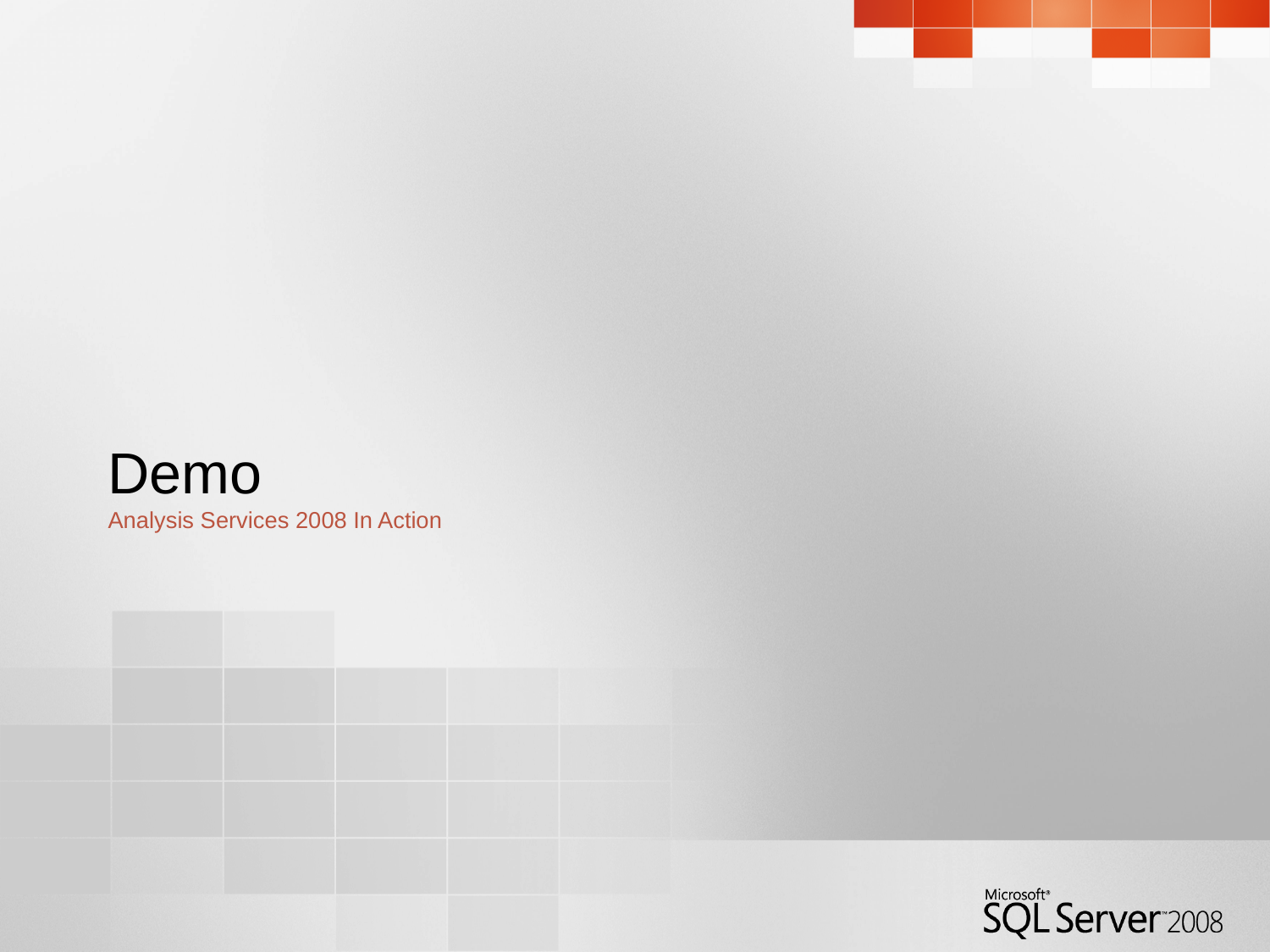

# Demo Analysis Services 2008 In Action